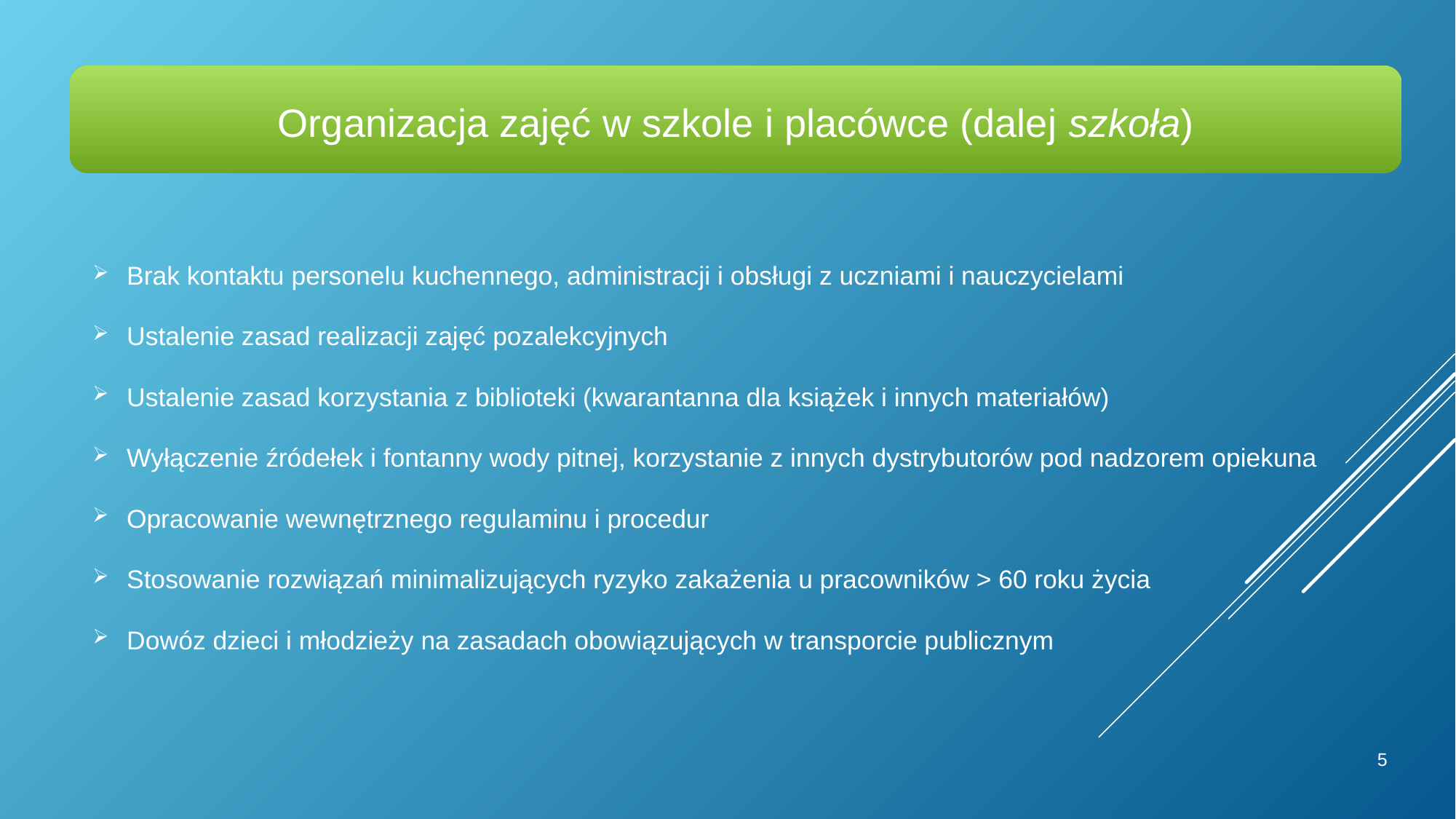

Organizacja zajęć w szkole i placówce (dalej szkoła)
Brak kontaktu personelu kuchennego, administracji i obsługi z uczniami i nauczycielami
Ustalenie zasad realizacji zajęć pozalekcyjnych
Ustalenie zasad korzystania z biblioteki (kwarantanna dla książek i innych materiałów)
Wyłączenie źródełek i fontanny wody pitnej, korzystanie z innych dystrybutorów pod nadzorem opiekuna
Opracowanie wewnętrznego regulaminu i procedur
Stosowanie rozwiązań minimalizujących ryzyko zakażenia u pracowników > 60 roku życia
Dowóz dzieci i młodzieży na zasadach obowiązujących w transporcie publicznym

5